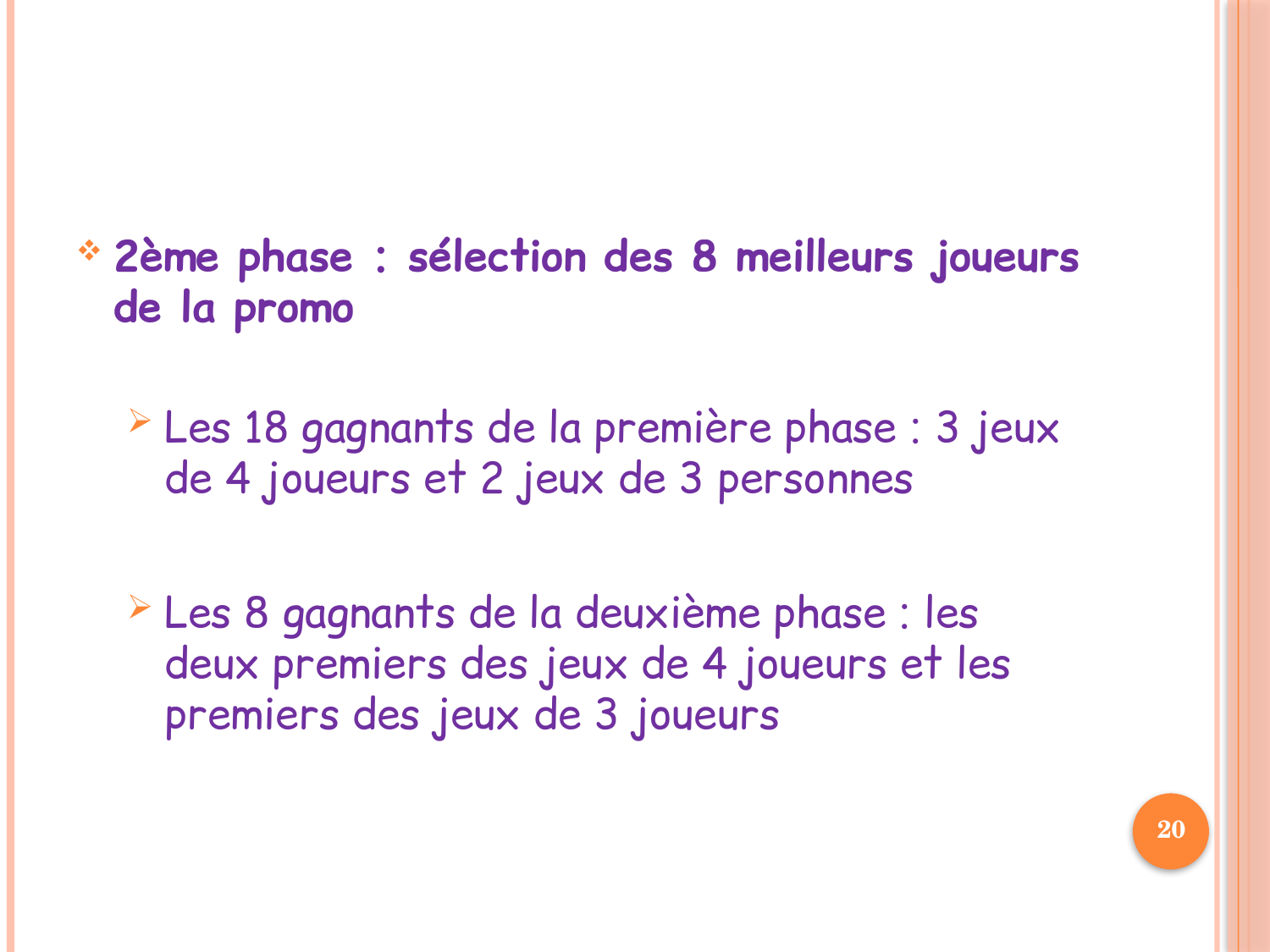

2ème phase : sélection des 8 meilleurs joueurs de la promo

Les 18 gagnants de la première phase : 3 jeux de 4 joueurs et 2 jeux de 3 personnes

Les 8 gagnants de la deuxième phase : les deux premiers des jeux de 4 joueurs et les premiers des jeux de 3 joueurs

20